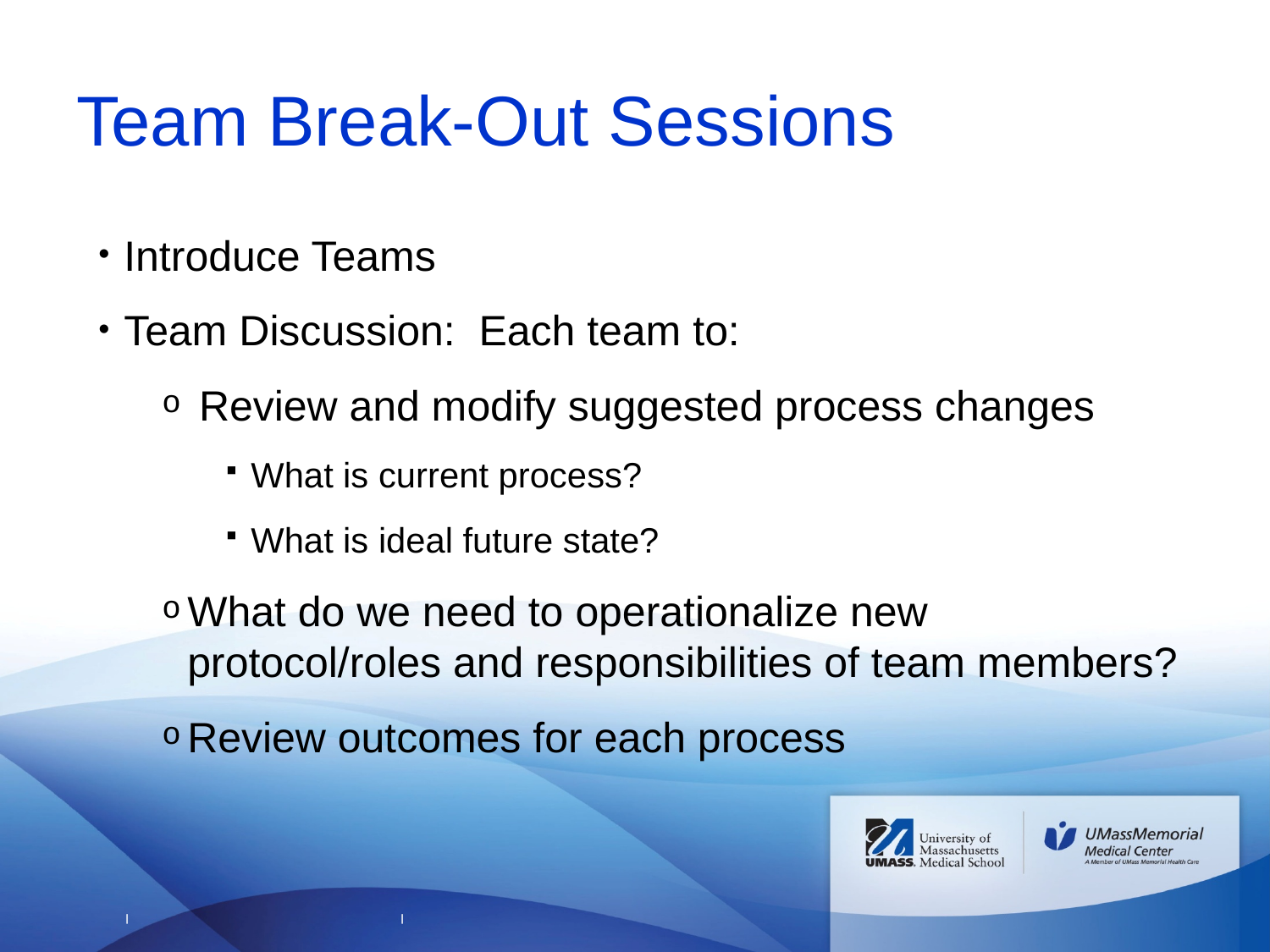

# Team Break-Out Sessions
Introduce Teams
Team Discussion:  Each team to:
 Review and modify suggested process changes
What is current process?
What is ideal future state?
What do we need to operationalize new protocol/roles and responsibilities of team members?
Review outcomes for each process